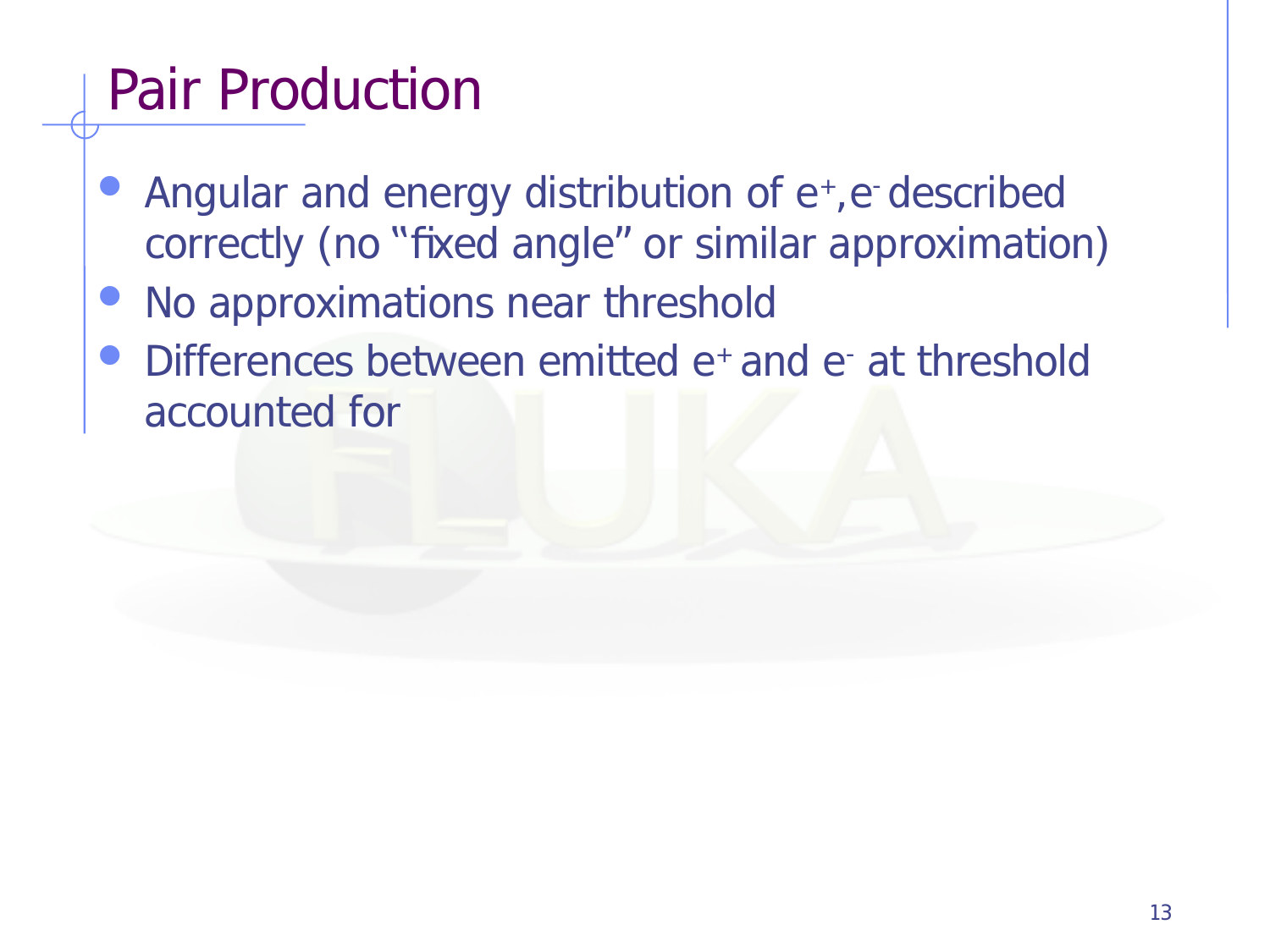

# Pair Production
Angular and energy distribution of e+,e- described correctly (no “fixed angle” or similar approximation)
No approximations near threshold
Differences between emitted e+ and e- at threshold accounted for
13